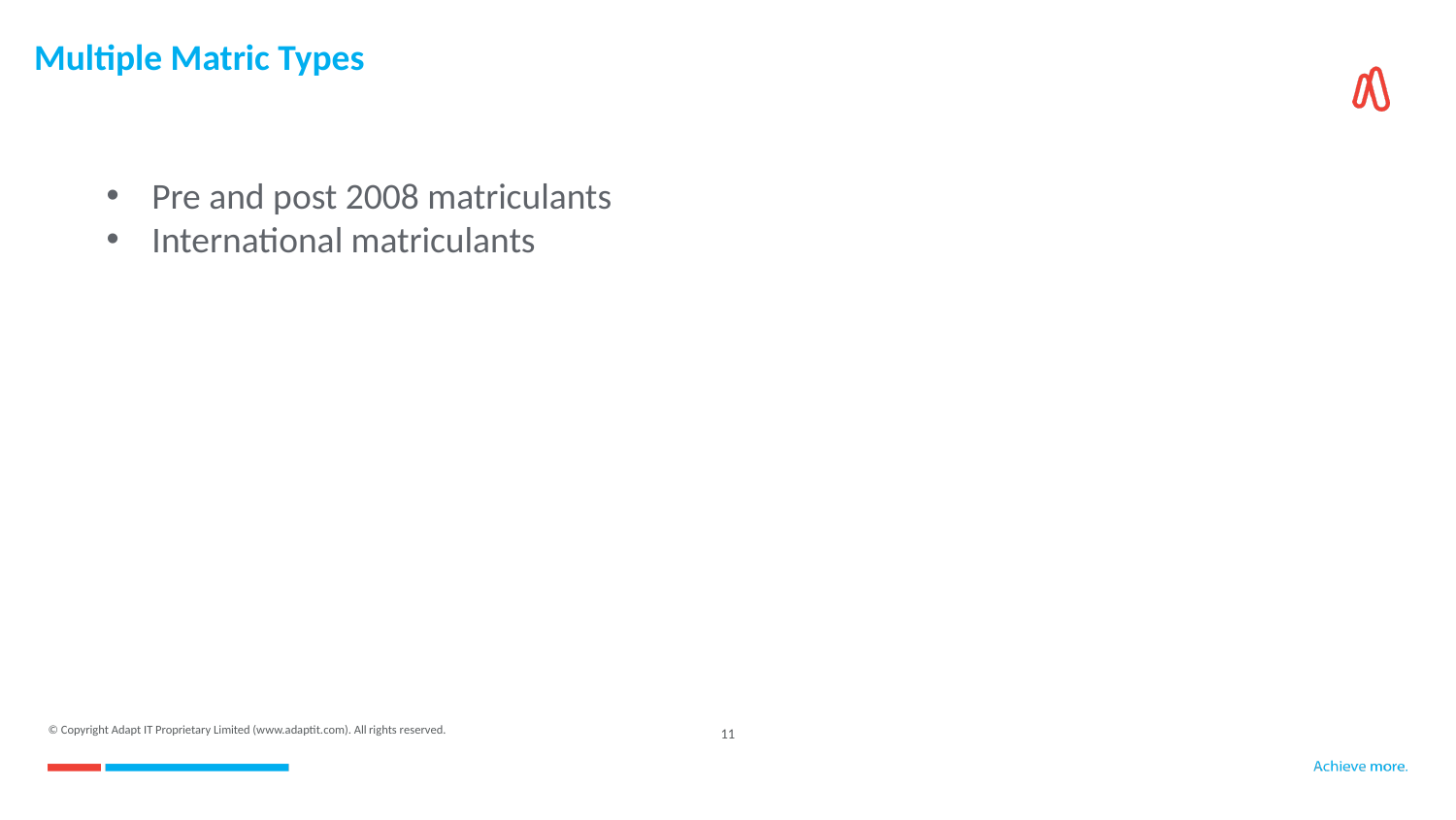

# Multiple Matric Types
Pre and post 2008 matriculants
International matriculants